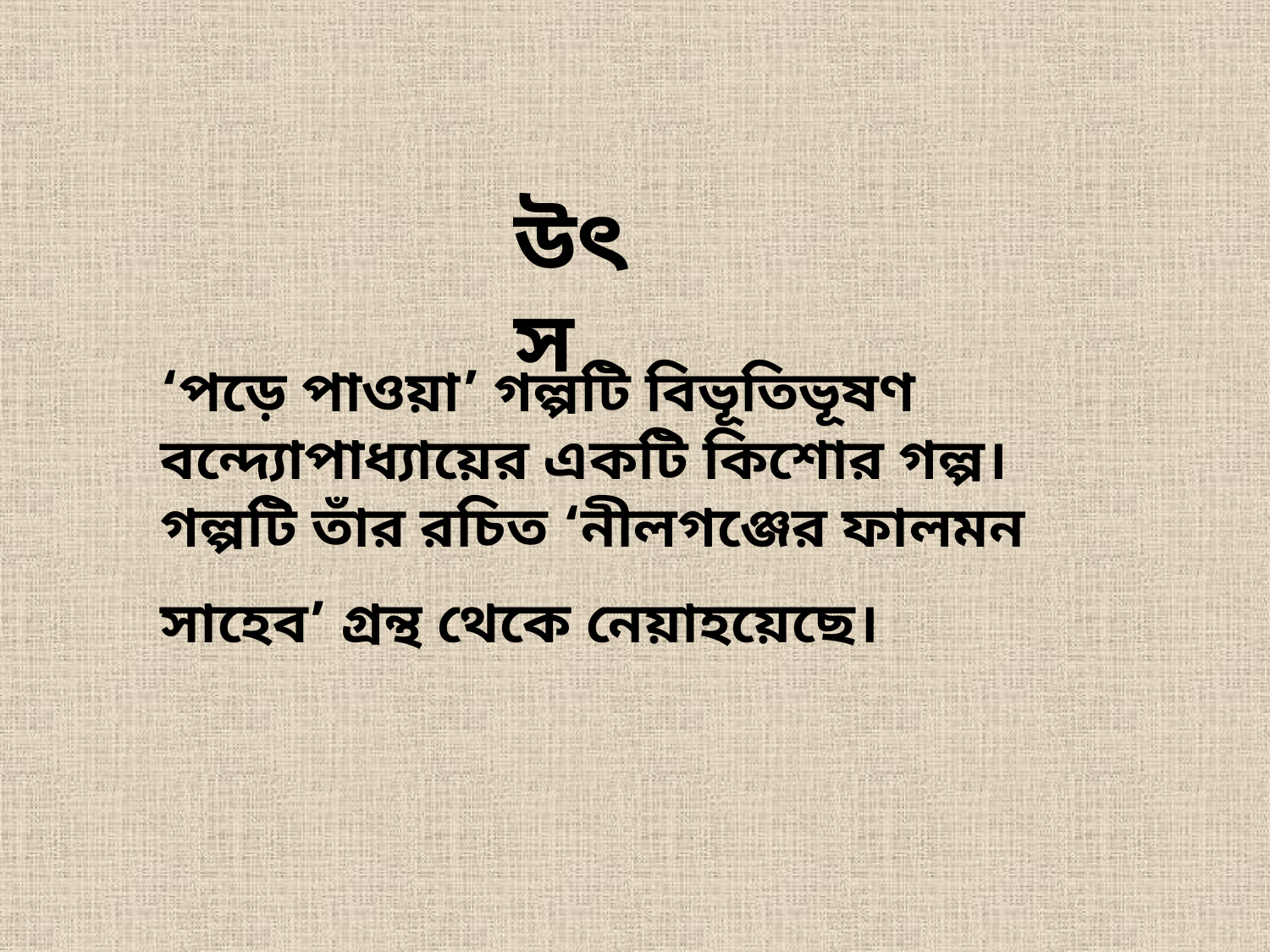

উৎস
‘পড়ে পাওয়া’ গল্পটি বিভূতিভূষণ বন্দ্যোপাধ্যায়ের একটি কিশোর গল্প। গল্পটি তাঁর রচিত ‘নীলগঞ্জের ফালমন সাহেব’ গ্রন্থ থেকে নেয়াহয়েছে।